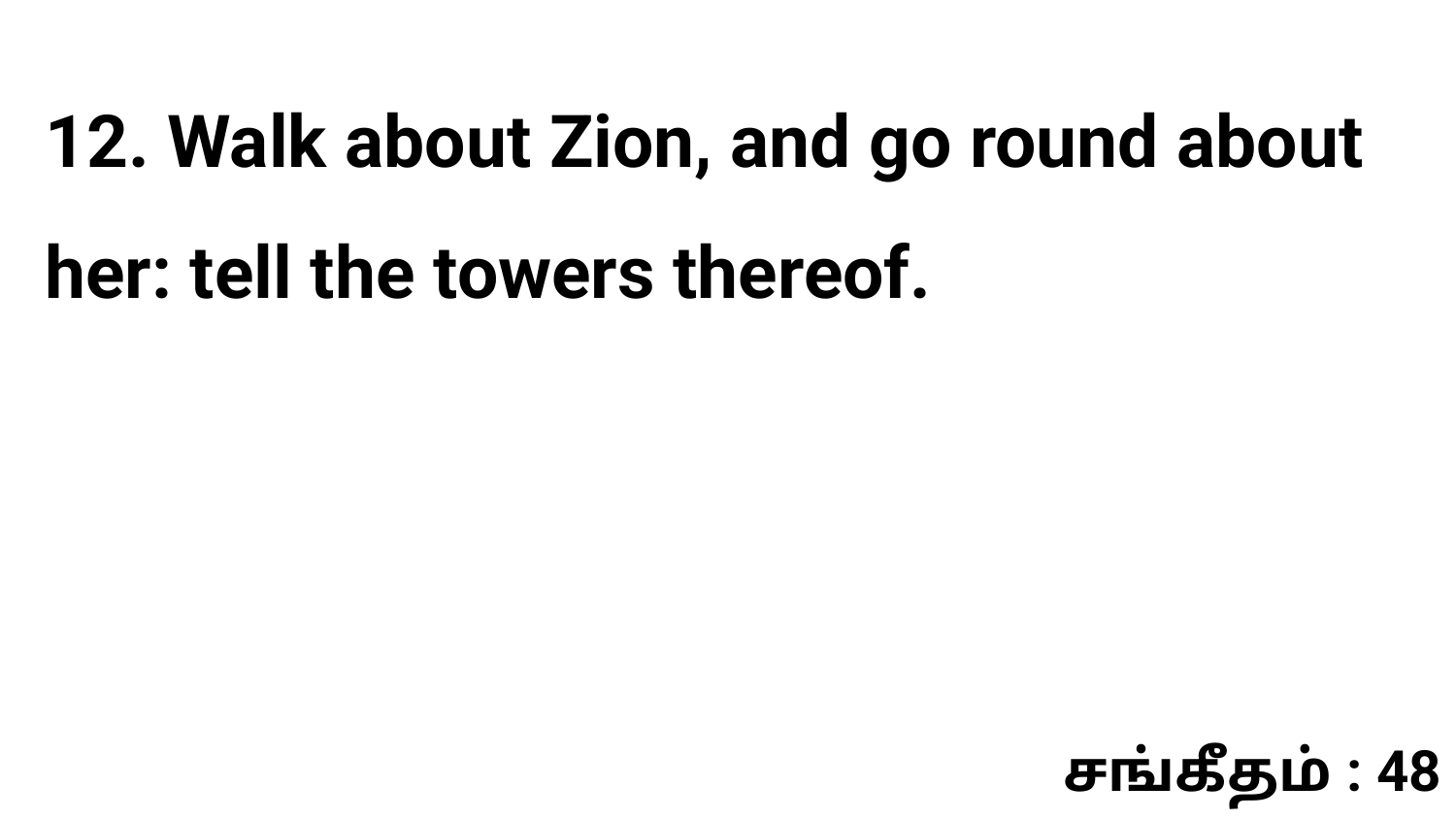

12. Walk about Zion, and go round about her: tell the towers thereof.
சங்கீதம் : 48